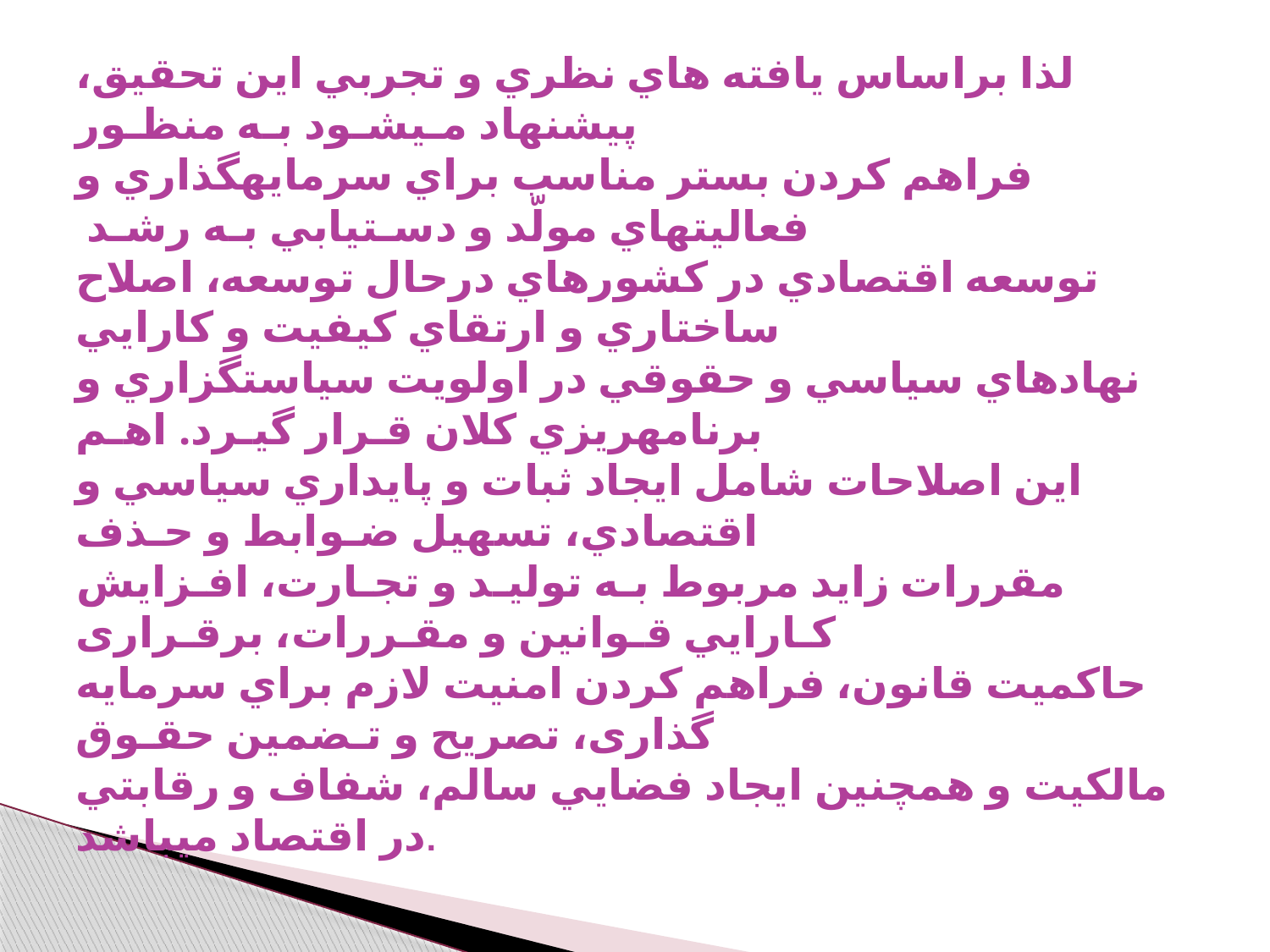

# لذا براساس يافته هاي نظري و تجربي اين تحقيق، پيشنهاد مـيشـود بـه منظـور فراهم کردن بستر مناسب براي سرمايهگذاري و فعاليتهاي مولّد و دسـتيابي بـه رشـد توسعه اقتصادي در کشورهاي درحال توسعه، اصلاح ساختاري و ارتقاي کيفيت و کارايي نهادهاي سياسي و حقوقي در اولويت سياستگزاري و برنامهريزي کلان قـرار گيـرد. اهـم اين اصلاحات شامل ايجاد ثبات و پايداري سياسي و اقتصادي، تسهيل ضـوابط و حـذف مقررات زايد مربوط بـه توليـد و تجـارت، افـزايش کـارايي قـوانين و مقـررات، برقـراری حاکميت قانون، فراهم کردن امنيت لازم براي سرمايه گذاری، تصريح و تـضمين حقـوق مالکيت و همچنين ايجاد فضايي سالم، شفاف و رقابتي در اقتصاد ميباشد.